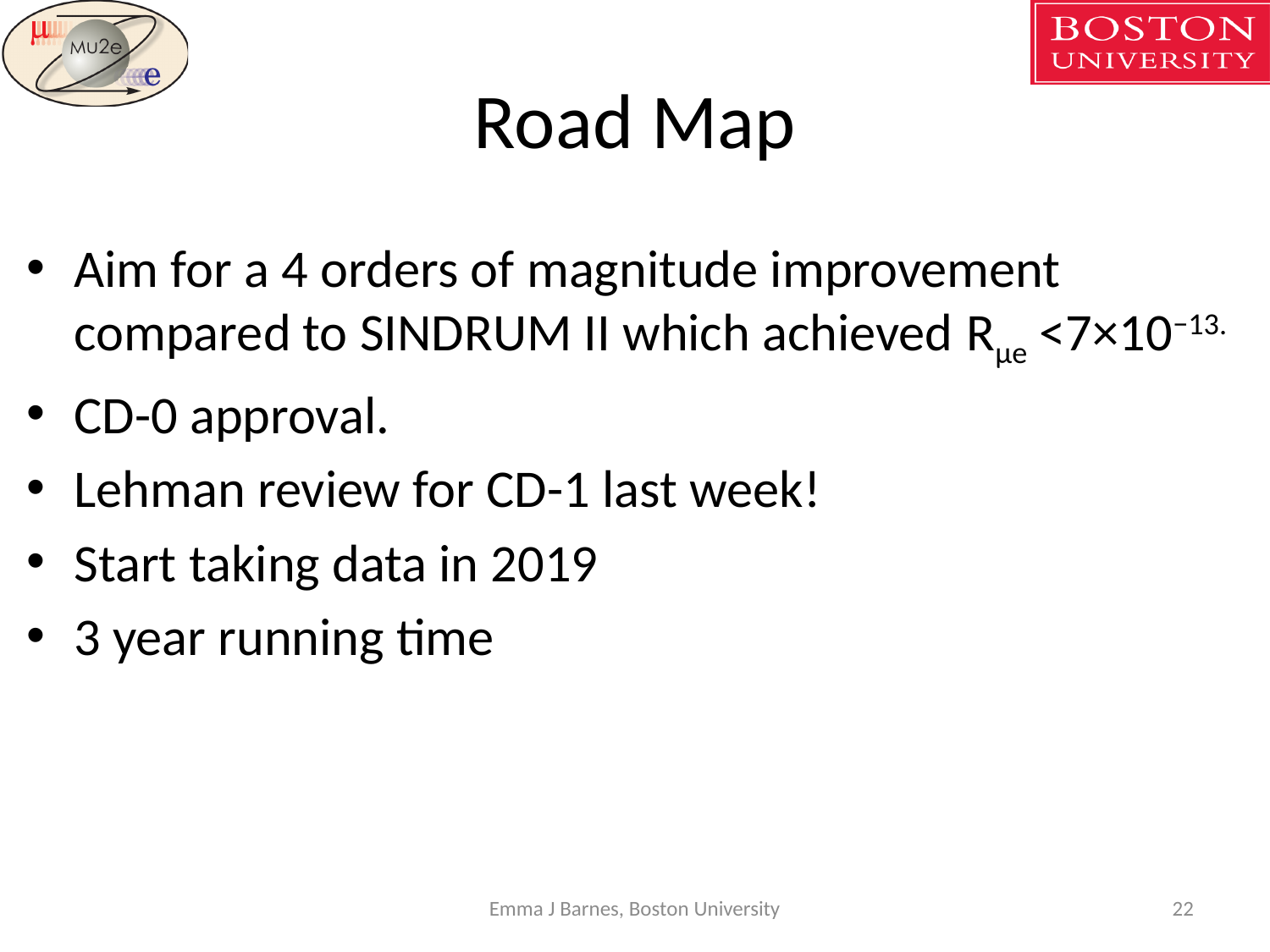

# Road Map
Aim for a 4 orders of magnitude improvement compared to SINDRUM II which achieved Rμe <7×10−13.
CD-0 approval.
Lehman review for CD-1 last week!
Start taking data in 2019
3 year running time
Emma J Barnes, Boston University
22